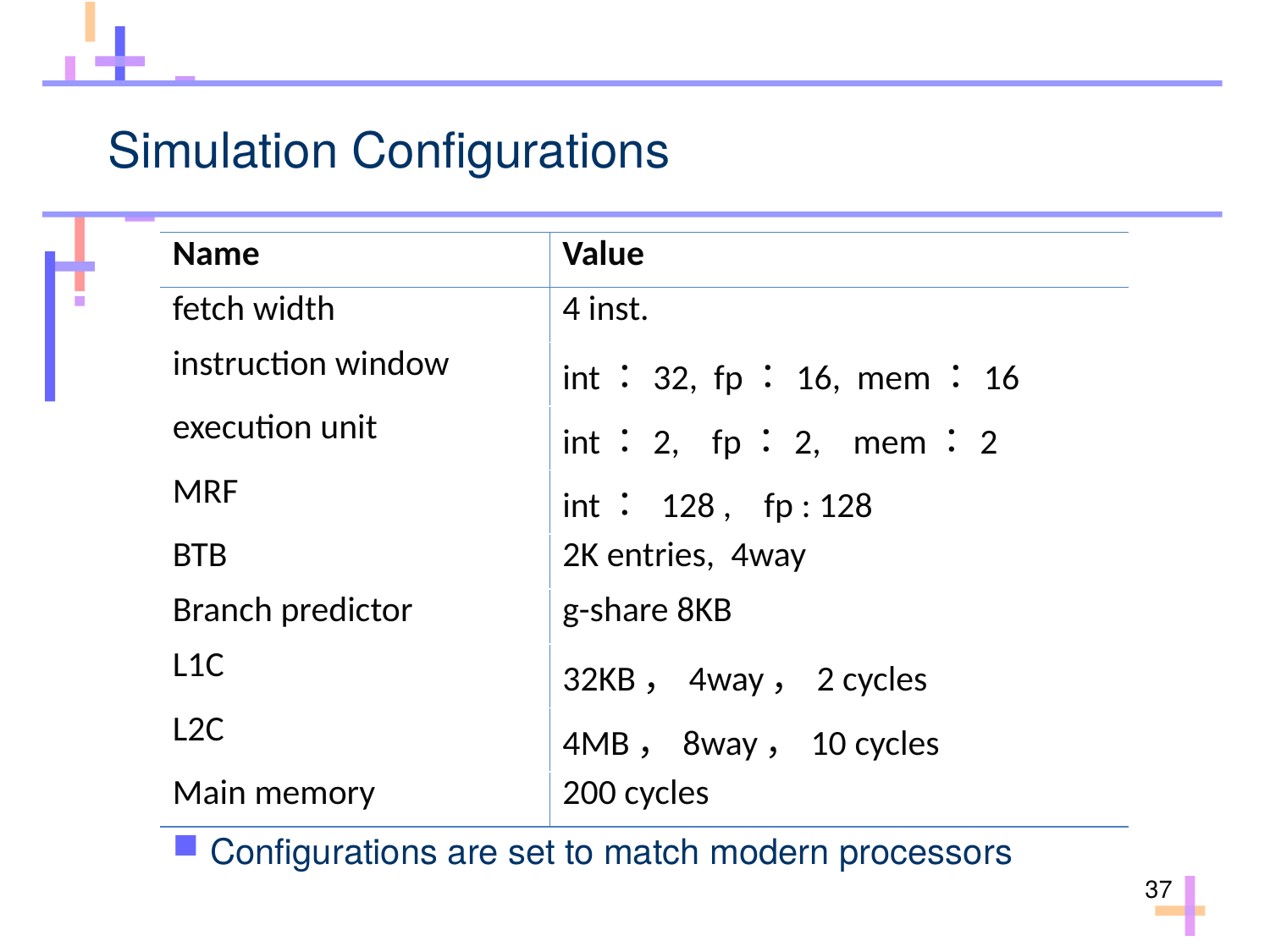

# Simulation Configurations
| Name | Value |
| --- | --- |
| fetch width | 4 inst. |
| instruction window | int：32, fp：16, mem：16 |
| execution unit | int：2, fp：2, mem：2 |
| MRF | int： 128 , fp : 128 |
| BTB | 2K entries, 4way |
| Branch predictor | g-share 8KB |
| L1C | 32KB，4way，2 cycles |
| L2C | 4MB，8way，10 cycles |
| Main memory | 200 cycles |
Configurations are set to match modern processors
37